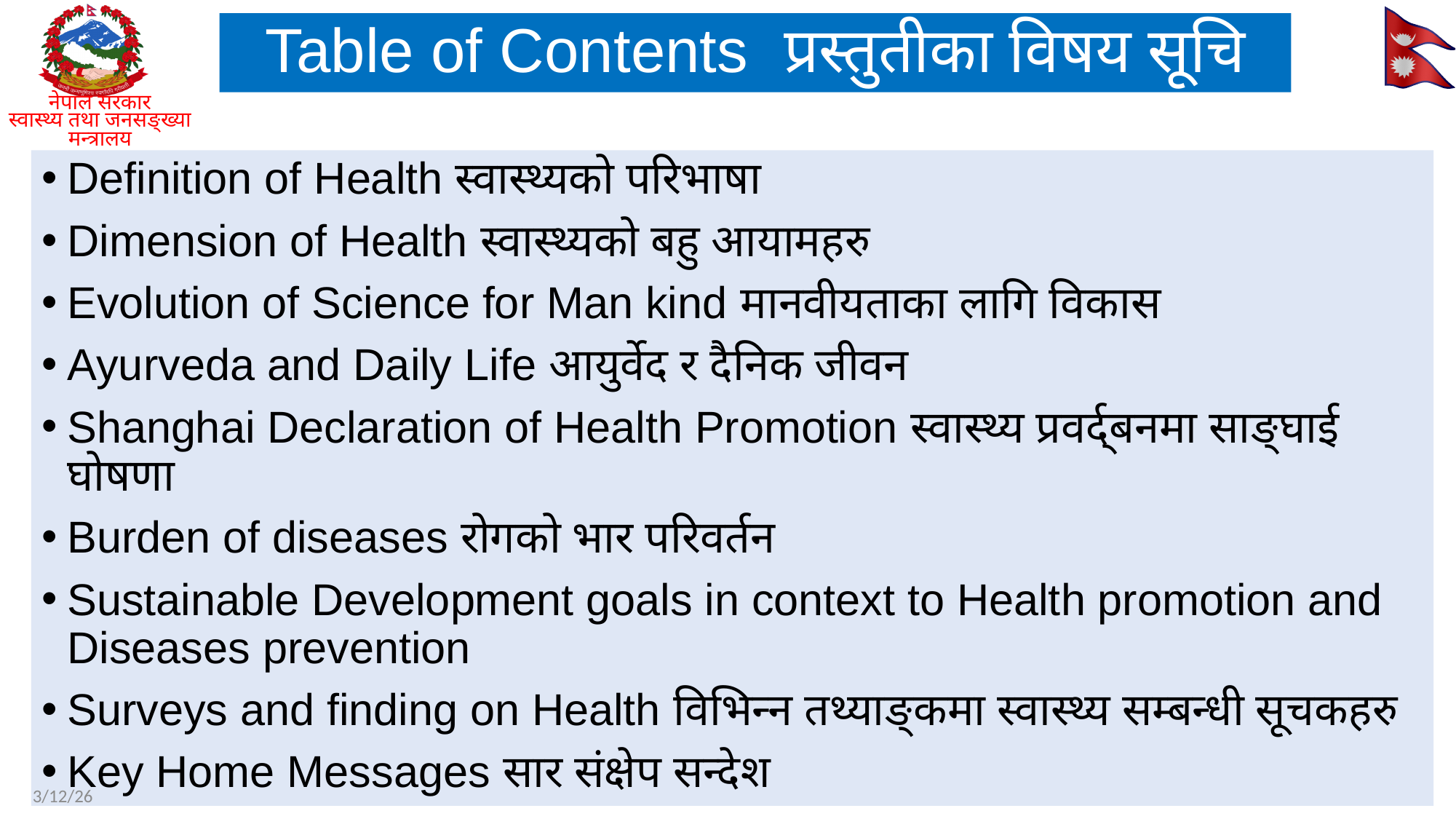

# Table of Contents  प्रस्तुतीका विषय सूचि
Definition of Health स्वास्थ्यको परिभाषा
Dimension of Health स्वास्थ्यको बहु आयामहरु
Evolution of Science for Man kind मानवीयताका लागि विकास
Ayurveda and Daily Life आयुर्वेद र दैनिक जीवन
Shanghai Declaration of Health Promotion स्वास्थ्य प्रवर्द्बनमा साङ्घाई घोषणा
Burden of diseases रोगको भार परिवर्तन
Sustainable Development goals in context to Health promotion and Diseases prevention
Surveys and finding on Health विभिन्न तथ्याङ्कमा स्वास्थ्य सम्बन्धी सूचकहरु
Key Home Messages सार संक्षेप सन्देश

3
3/12/26
PPMD, MoHP